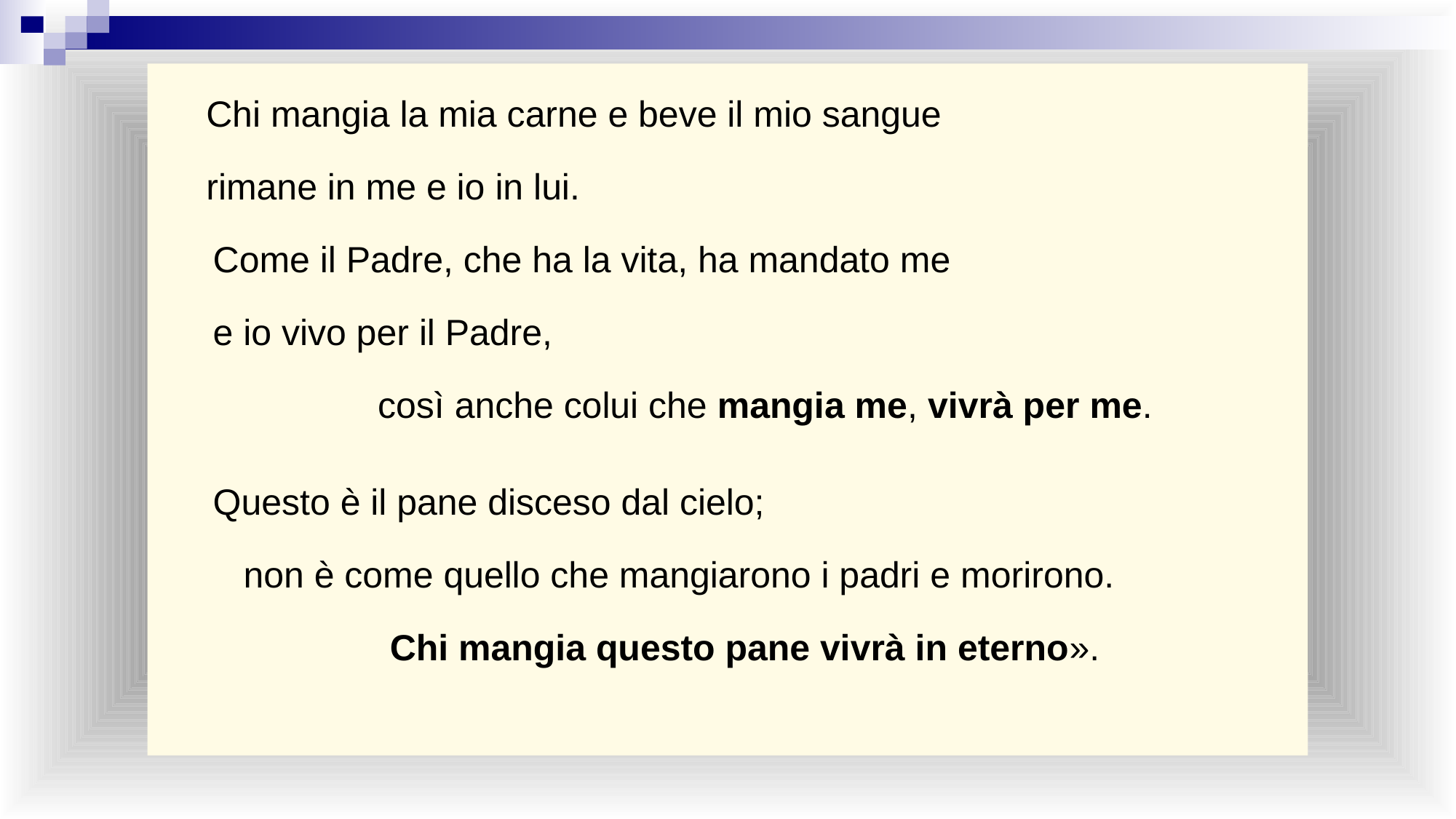

Chi mangia la mia carne e beve il mio sangue
rimane in me e io in lui.
Come il Padre, che ha la vita, ha mandato me
e io vivo per il Padre,
   così anche colui che mangia me, vivrà per me.

Questo è il pane disceso dal cielo;
   non è come quello che mangiarono i padri e morirono.
Chi mangia questo pane vivrà in eterno».